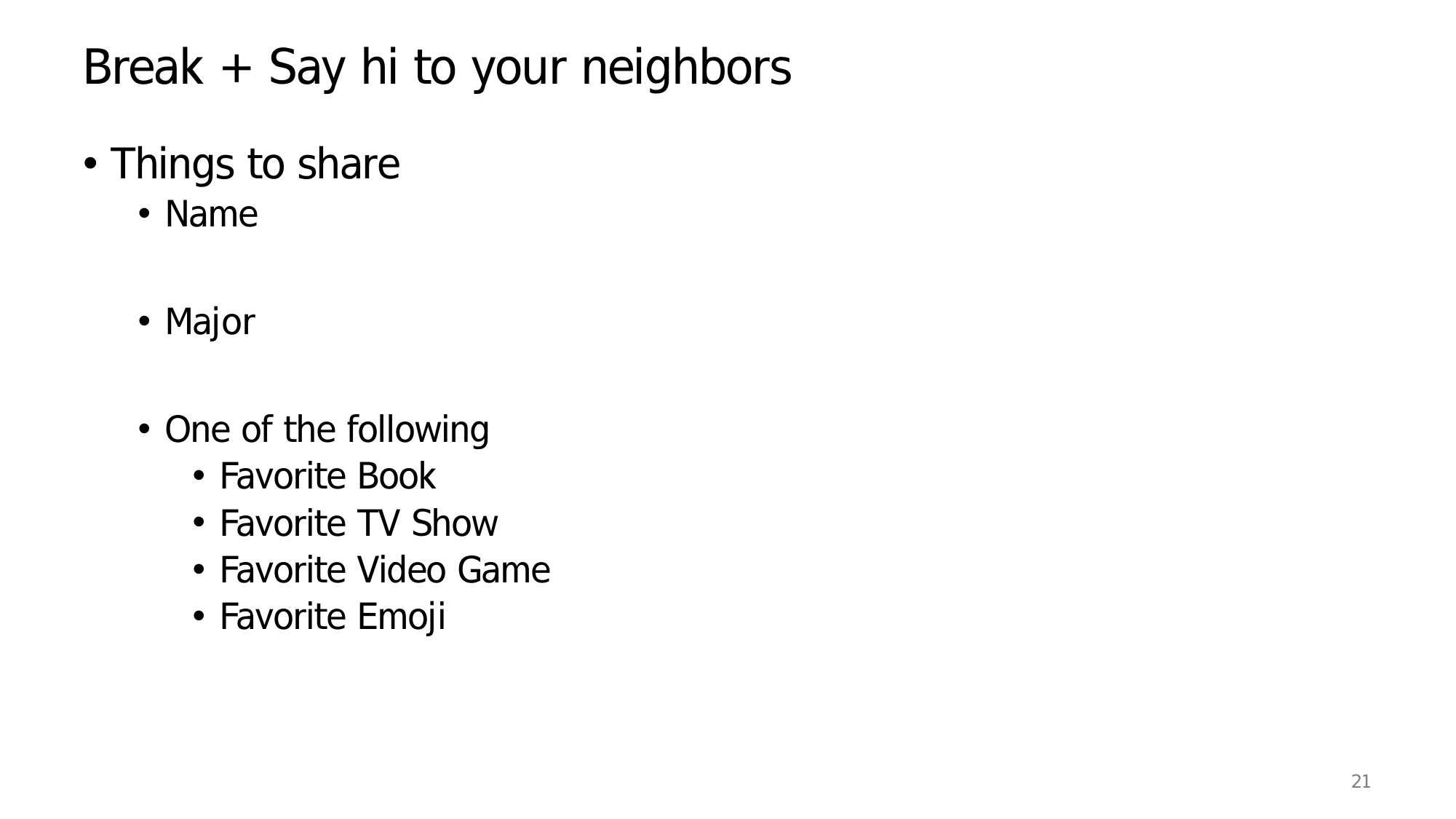

# Break + Say hi to your neighbors
Things to share
Name

Major

One of the following
Favorite Book
Favorite TV Show
Favorite Video Game
Favorite Emoji
21